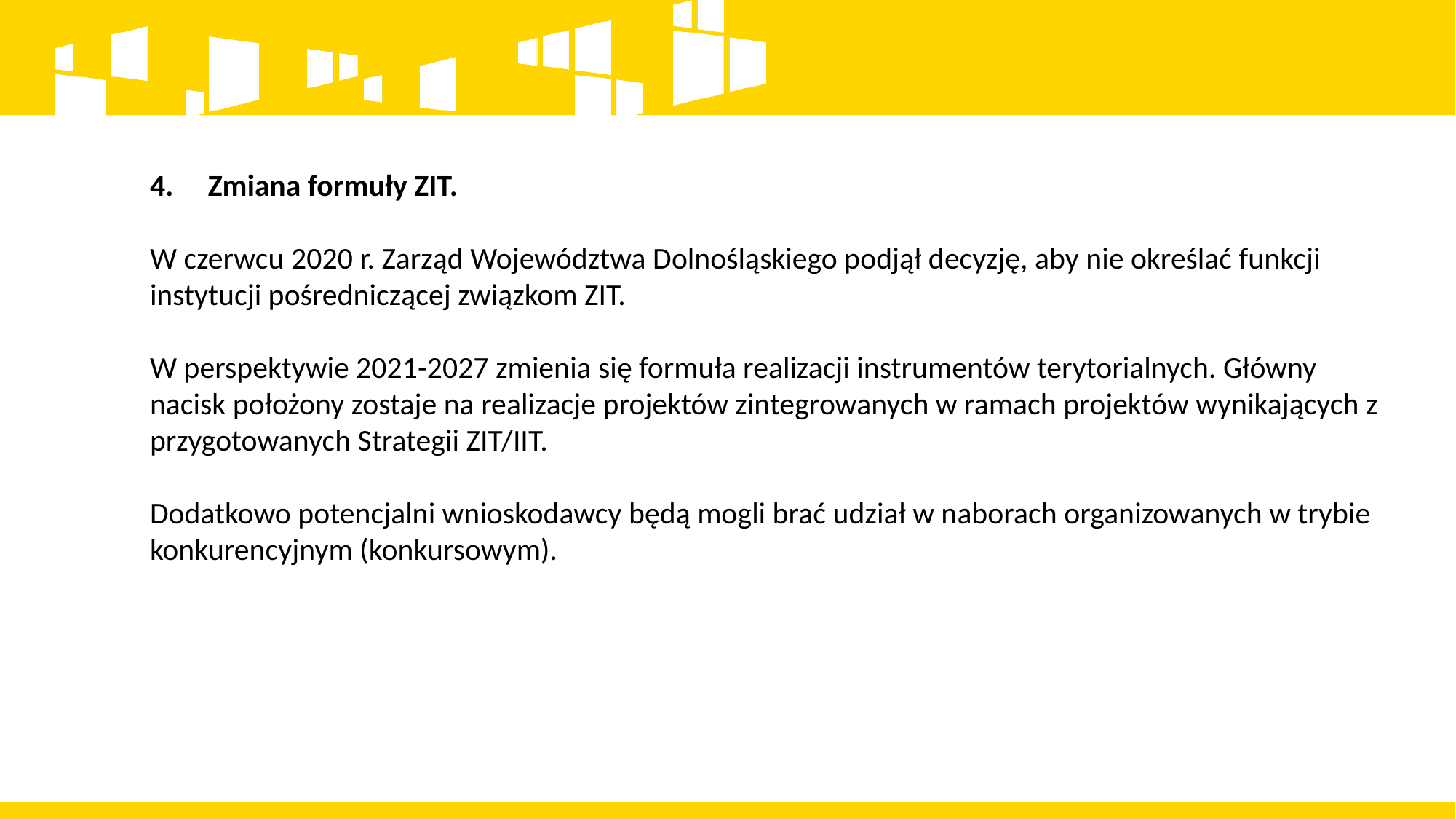

4.     Zmiana formuły ZIT.

W czerwcu 2020 r. Zarząd Województwa Dolnośląskiego podjął decyzję, aby nie określać funkcji instytucji pośredniczącej związkom ZIT.

W perspektywie 2021-2027 zmienia się formuła realizacji instrumentów terytorialnych. Główny nacisk położony zostaje na realizacje projektów zintegrowanych w ramach projektów wynikających z przygotowanych Strategii ZIT/IIT.

Dodatkowo potencjalni wnioskodawcy będą mogli brać udział w naborach organizowanych w trybie konkurencyjnym (konkursowym).